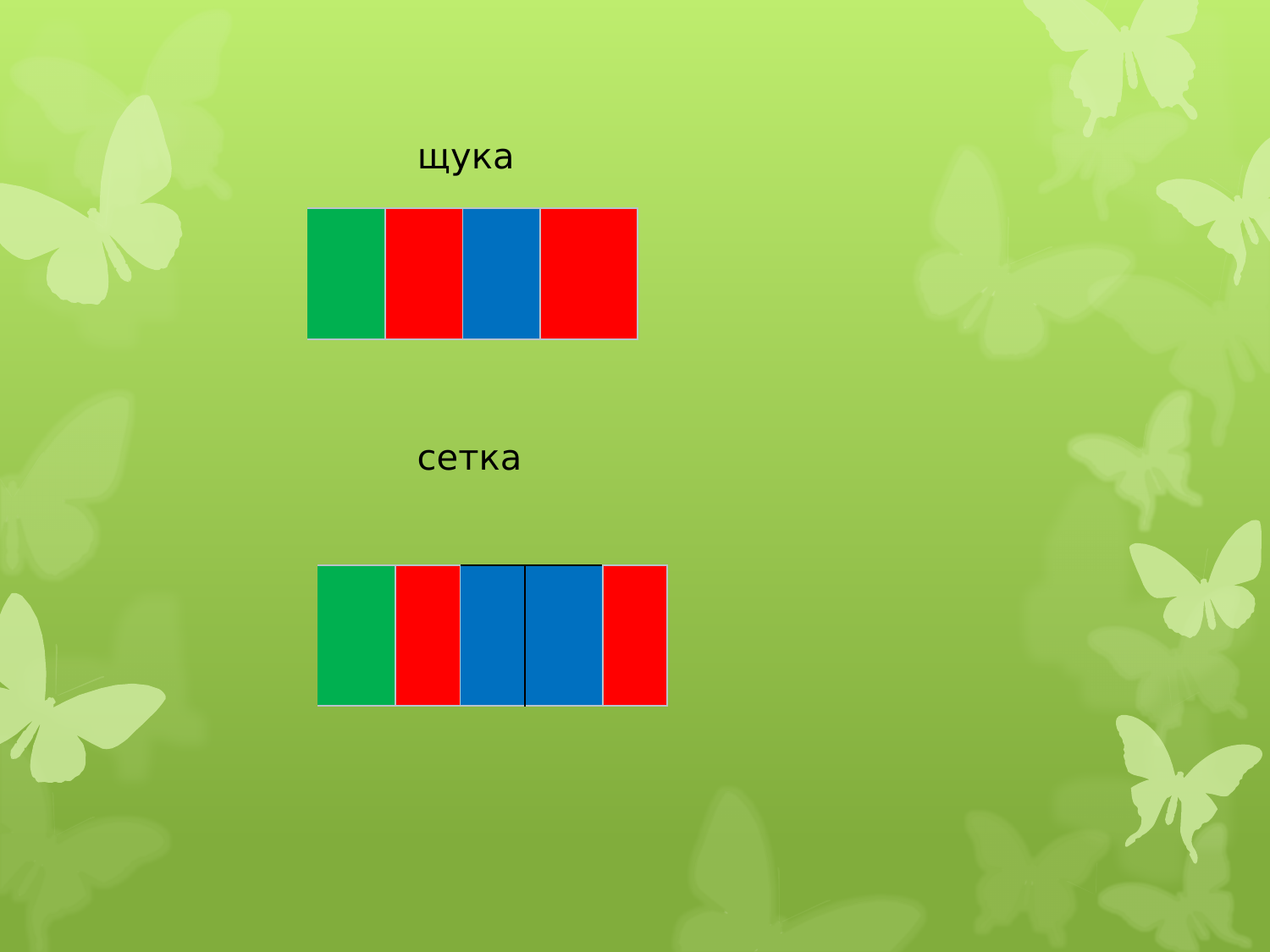

щука
|  |  |  |  |
| --- | --- | --- | --- |

        сетка
|  |  |  |  |  |
| --- | --- | --- | --- | --- |